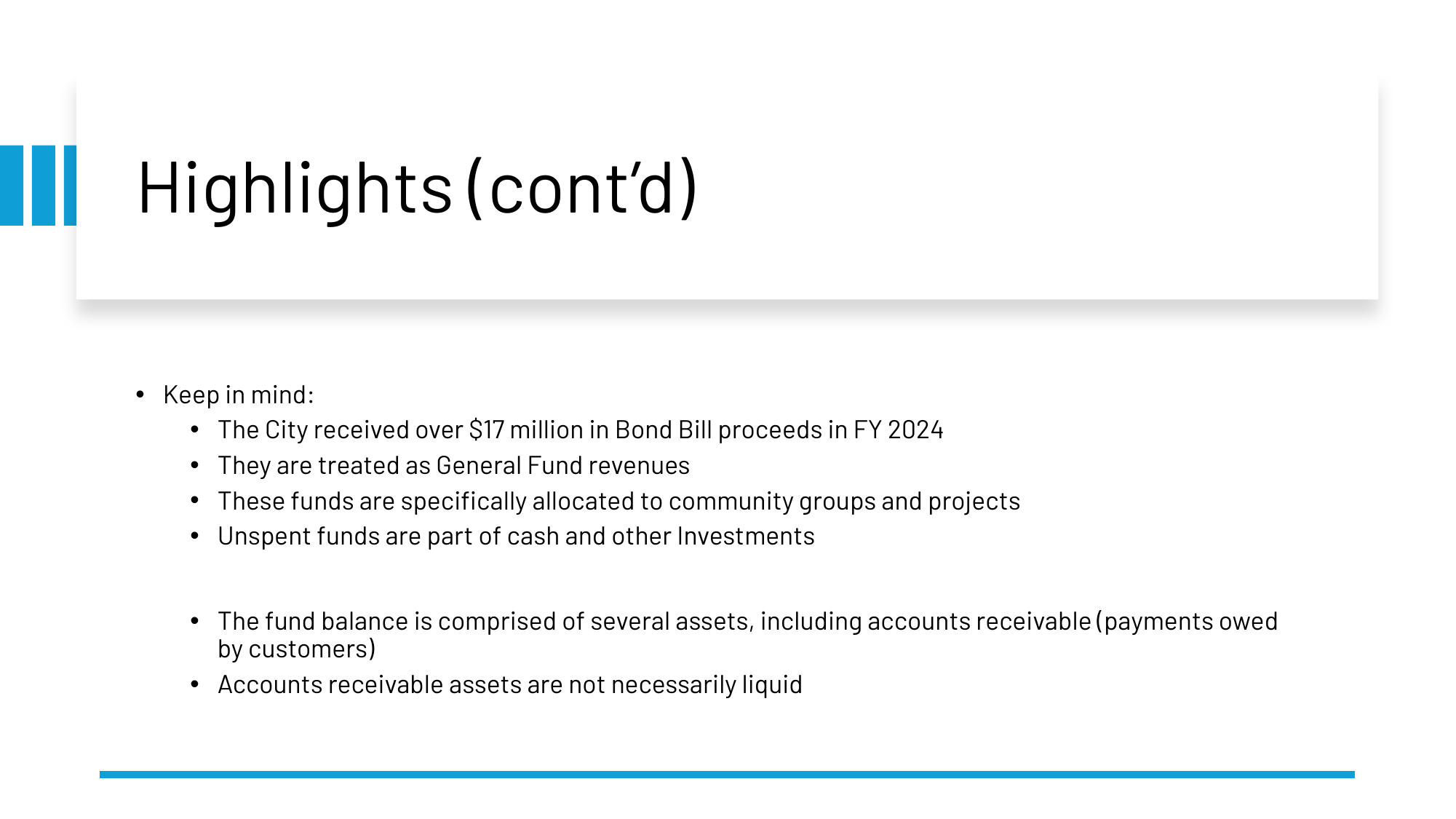

# Highlights (cont’d)

Keep in mind:
The City received over $17 million in Bond Bill proceeds in FY 2024
They are treated as General Fund revenues
These funds are specifically allocated to community groups and projects
Unspent funds are part of cash and other Investments

The fund balance is comprised of several assets, including accounts receivable (payments owed by customers)
Accounts receivable assets are not necessarily liquid